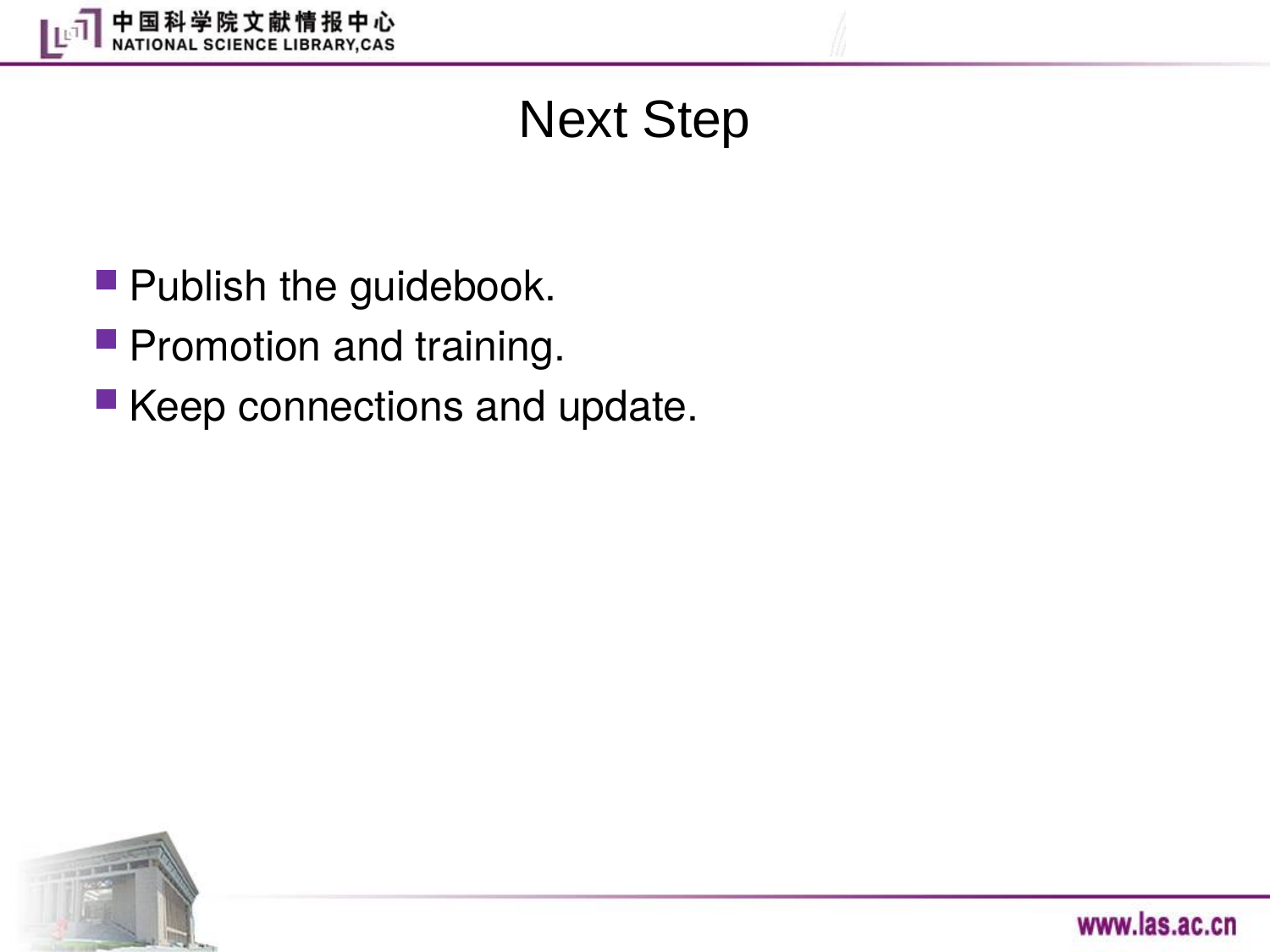

# Next Step
Publish the guidebook.
Promotion and training.
Keep connections and update.